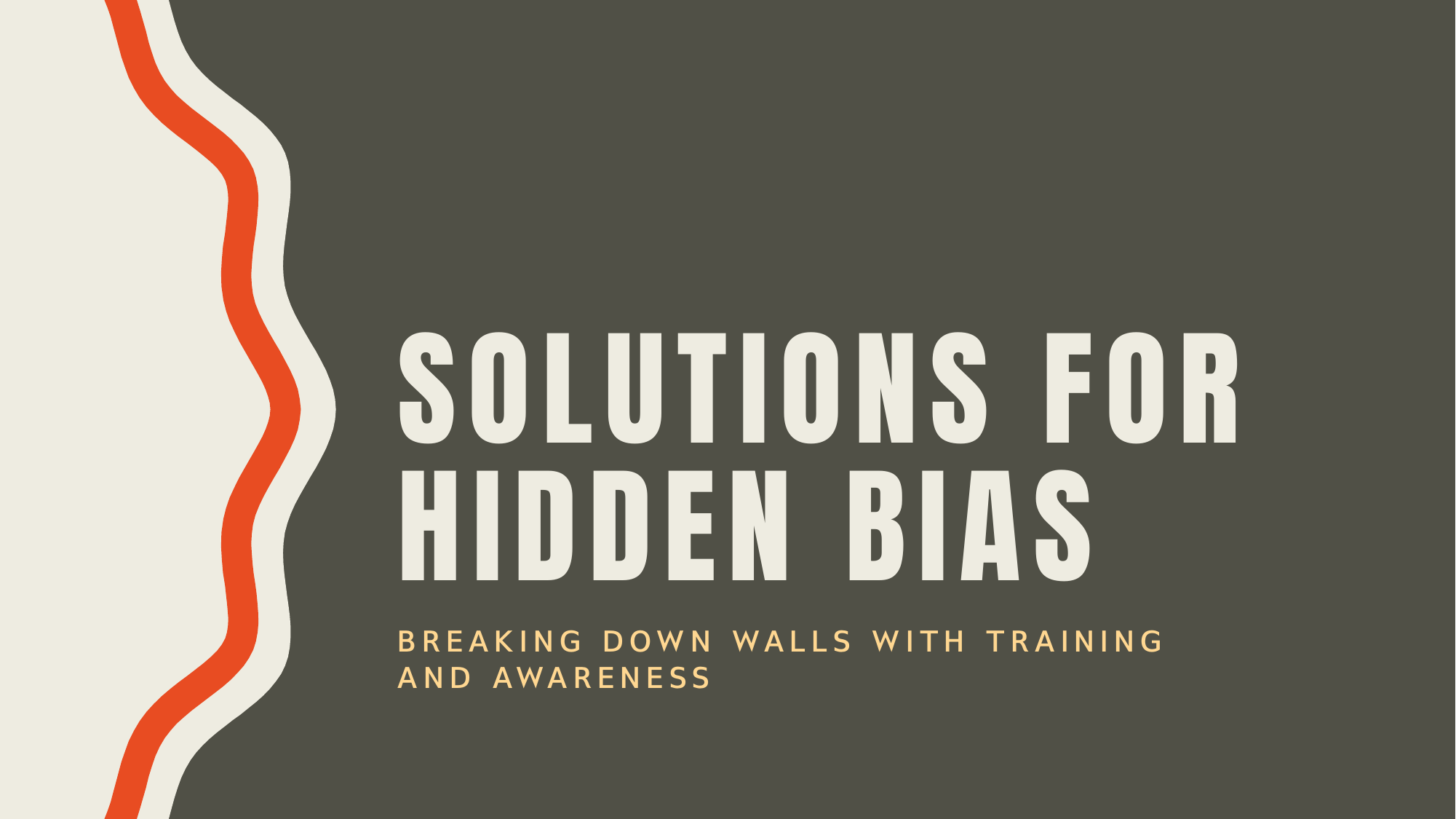

# Solutions for hidden bias
Breaking down walls with training and awareness